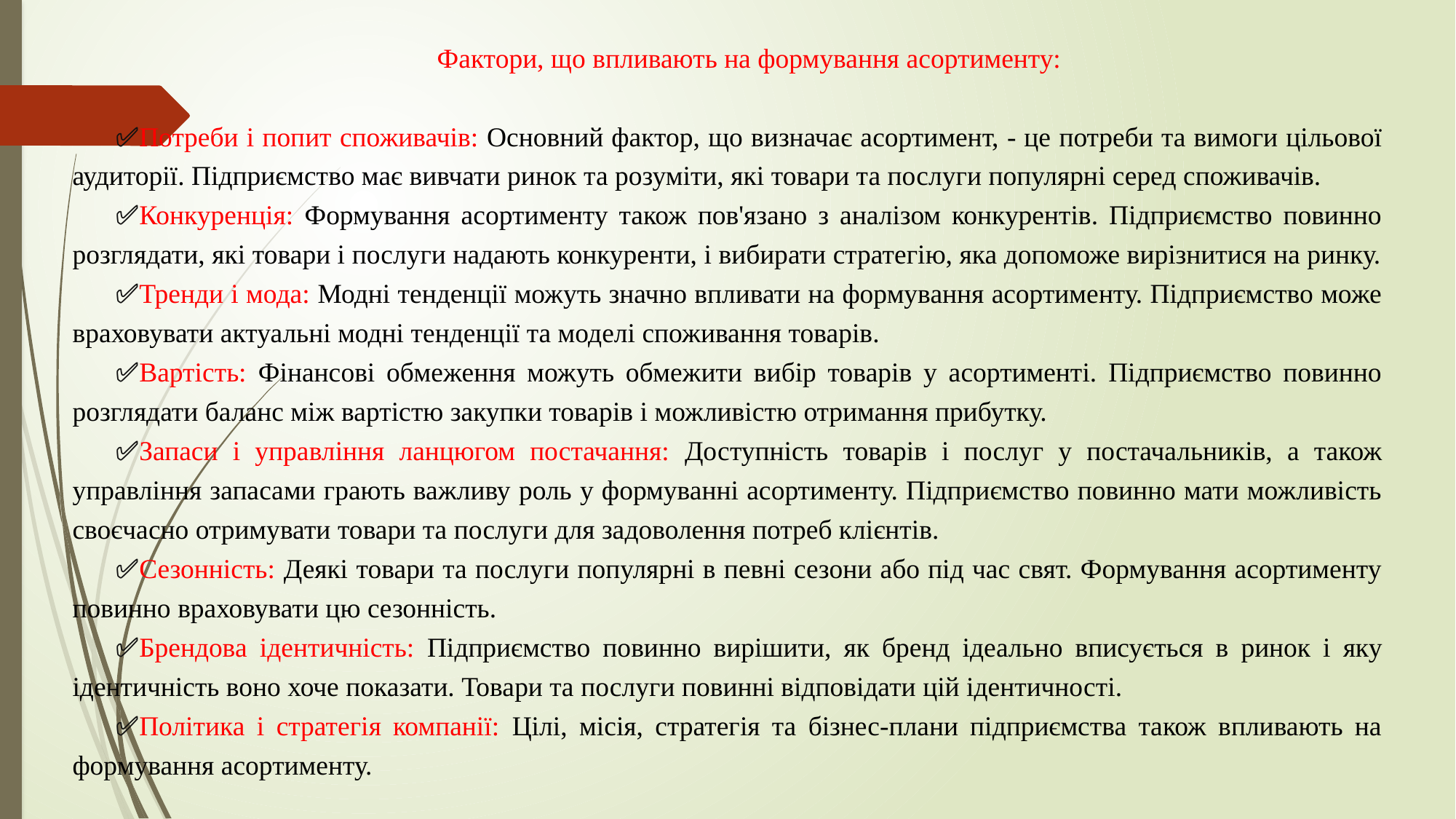

Фактори, що впливають на формування асортименту:

✅Потреби і попит споживачів: Основний фактор, що визначає асортимент, - це потреби та вимоги цільової аудиторії. Підприємство має вивчати ринок та розуміти, які товари та послуги популярні серед споживачів.
✅Конкуренція: Формування асортименту також пов'язано з аналізом конкурентів. Підприємство повинно розглядати, які товари і послуги надають конкуренти, і вибирати стратегію, яка допоможе вирізнитися на ринку.
✅Тренди і мода: Модні тенденції можуть значно впливати на формування асортименту. Підприємство може враховувати актуальні модні тенденції та моделі споживання товарів.
✅Вартість: Фінансові обмеження можуть обмежити вибір товарів у асортименті. Підприємство повинно розглядати баланс між вартістю закупки товарів і можливістю отримання прибутку.
✅Запаси і управління ланцюгом постачання: Доступність товарів і послуг у постачальників, а також управління запасами грають важливу роль у формуванні асортименту. Підприємство повинно мати можливість своєчасно отримувати товари та послуги для задоволення потреб клієнтів.
✅Сезонність: Деякі товари та послуги популярні в певні сезони або під час свят. Формування асортименту повинно враховувати цю сезонність.
✅Брендова ідентичність: Підприємство повинно вирішити, як бренд ідеально вписується в ринок і яку ідентичність воно хоче показати. Товари та послуги повинні відповідати цій ідентичності.
✅Політика і стратегія компанії: Цілі, місія, стратегія та бізнес-плани підприємства також впливають на формування асортименту.